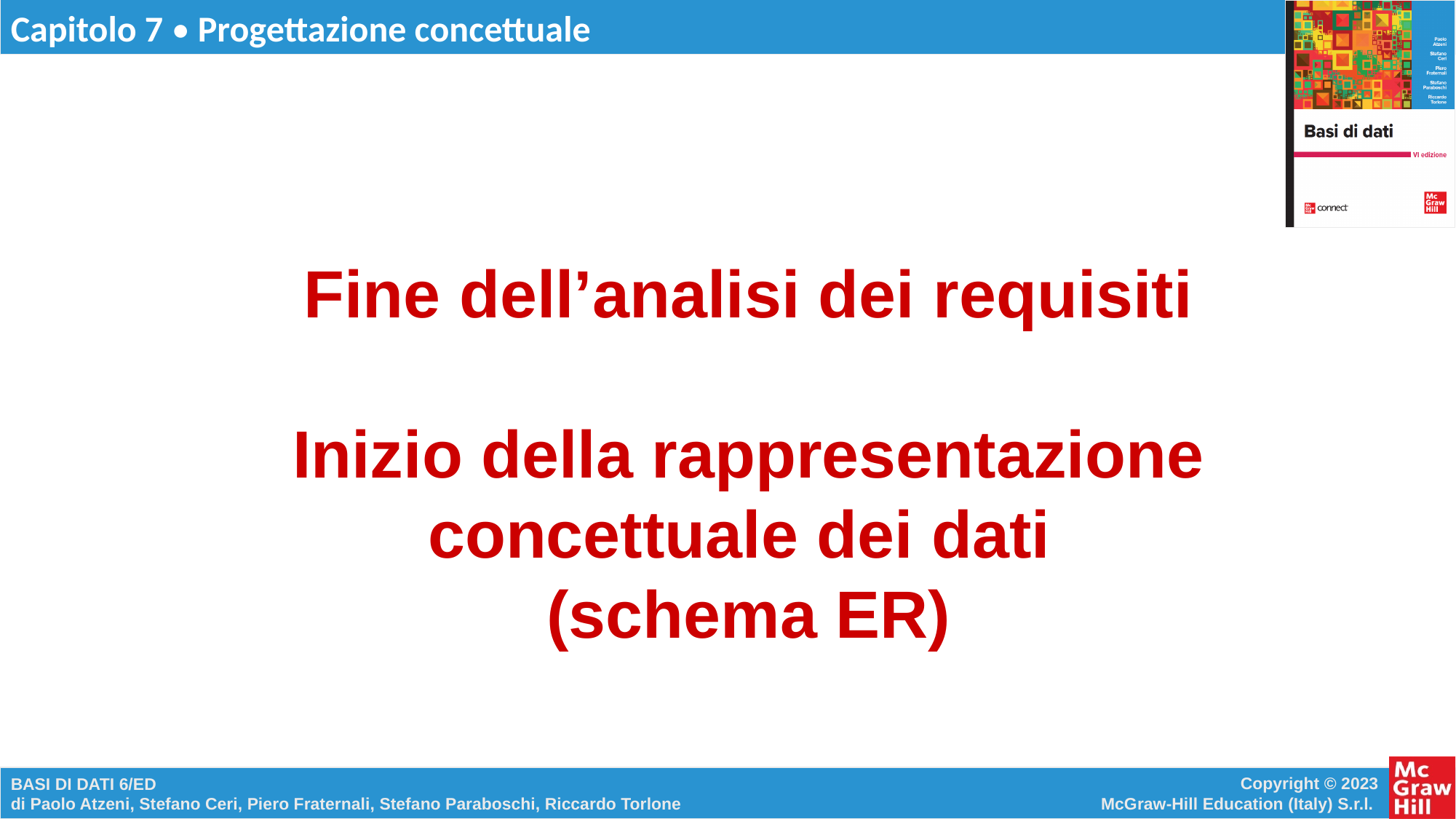

Fine dell’analisi dei requisiti

Inizio della rappresentazione
concettuale dei dati
(schema ER)